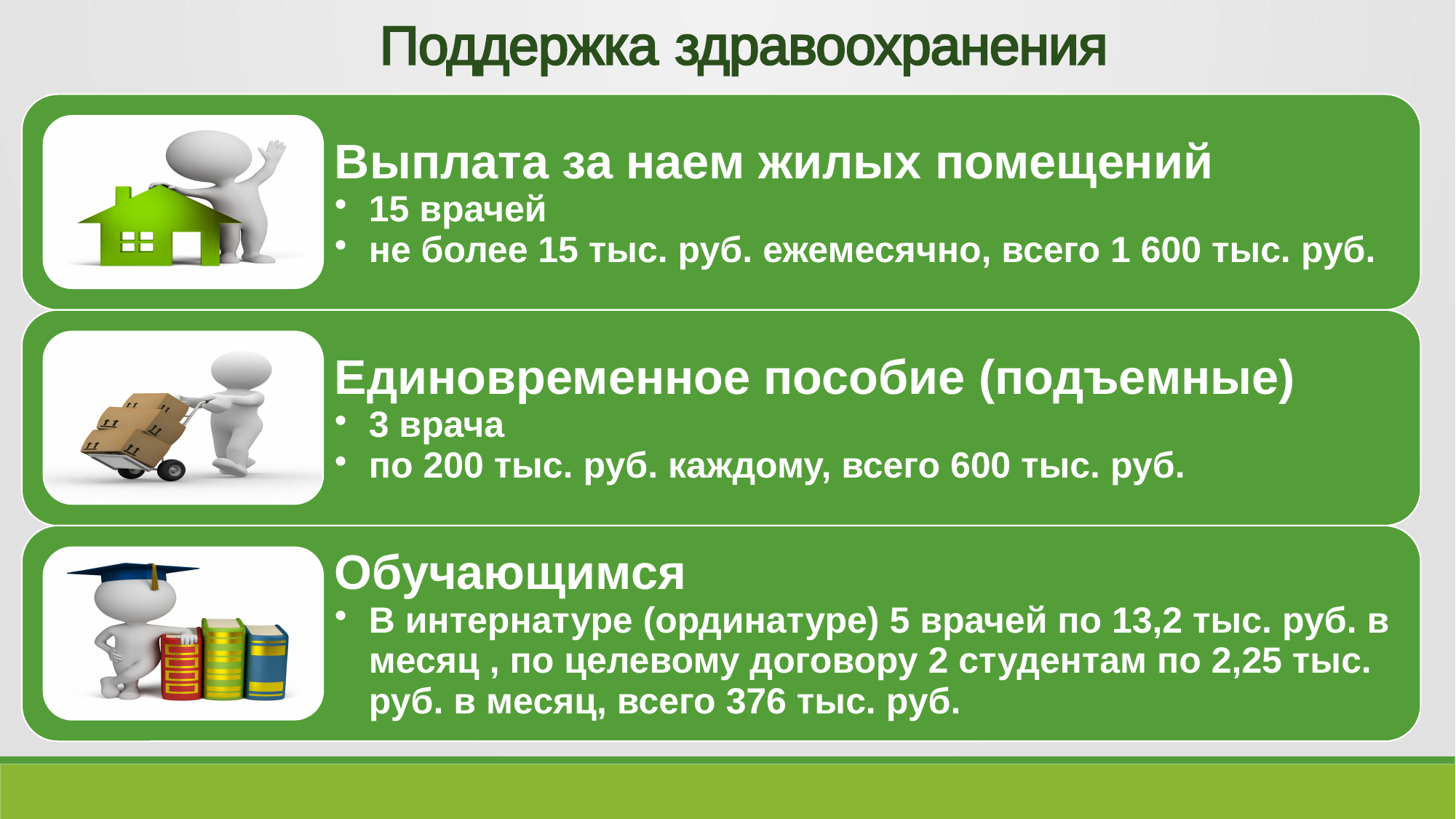

Поддержка здравоохранения
Выплата за наем жилых помещений
15 врачей
не более 15 тыс. руб. ежемесячно, всего 1 600 тыс. руб.
Единовременное пособие (подъемные)
3 врача
по 200 тыс. руб. каждому, всего 600 тыс. руб.
Обучающимся
В интернатуре (ординатуре) 5 врачей по 13,2 тыс. руб. в месяц , по целевому договору 2 студентам по 2,25 тыс. руб. в месяц, всего 376 тыс. руб.